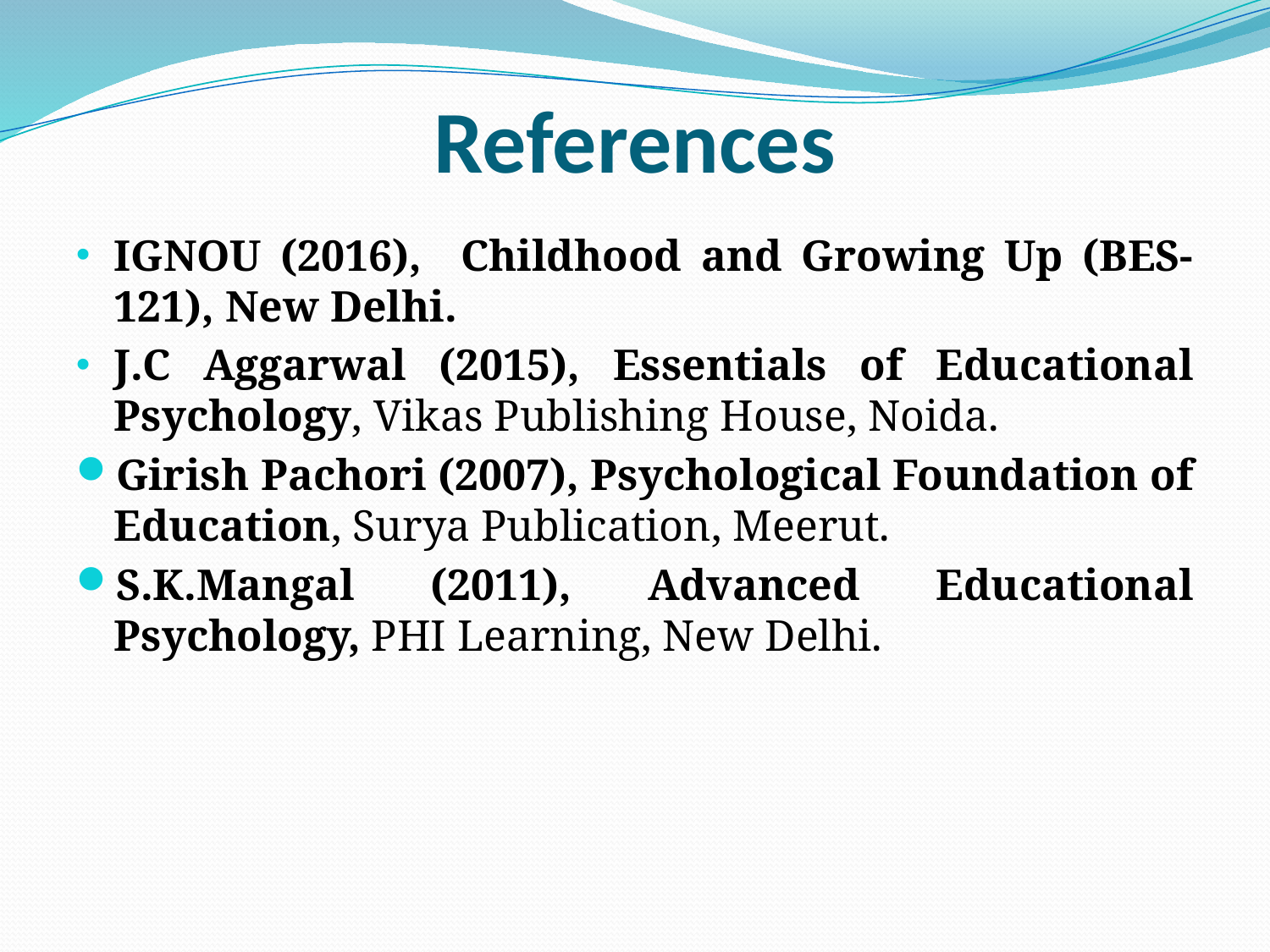

# References
IGNOU (2016),  Childhood and Growing Up (BES-121), New Delhi.
J.C Aggarwal (2015), Essentials of Educational Psychology, Vikas Publishing House, Noida.
Girish Pachori (2007), Psychological Foundation of Education, Surya Publication, Meerut.
S.K.Mangal (2011), Advanced Educational Psychology, PHI Learning, New Delhi.